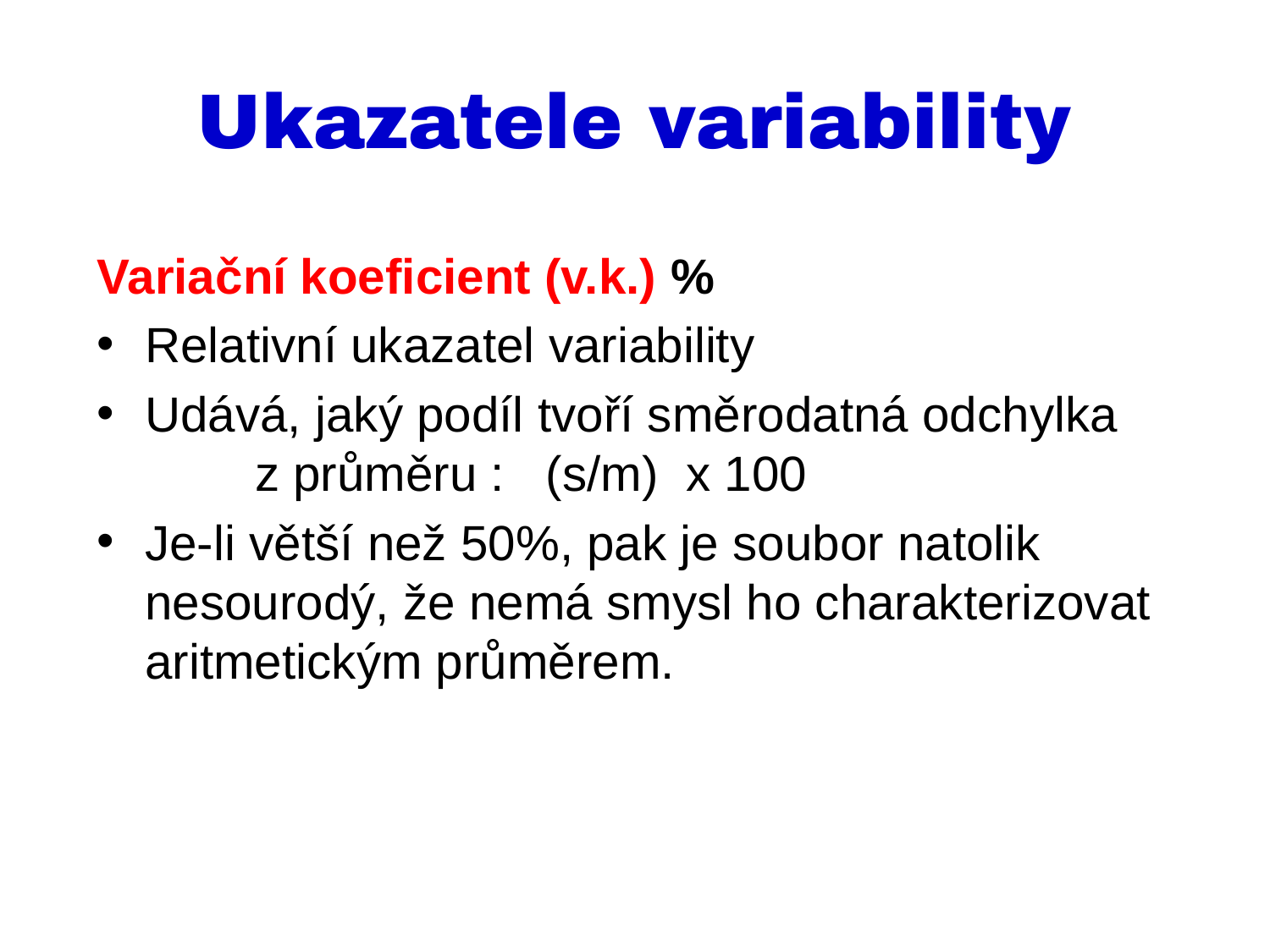

# Ukazatele variability
Variační koeficient (v.k.) %
Relativní ukazatel variability
Udává, jaký podíl tvoří směrodatná odchylka              z průměru :   (s/m)  x 100
Je-li větší než 50%, pak je soubor natolik nesourodý, že nemá smysl ho charakterizovat aritmetickým průměrem.